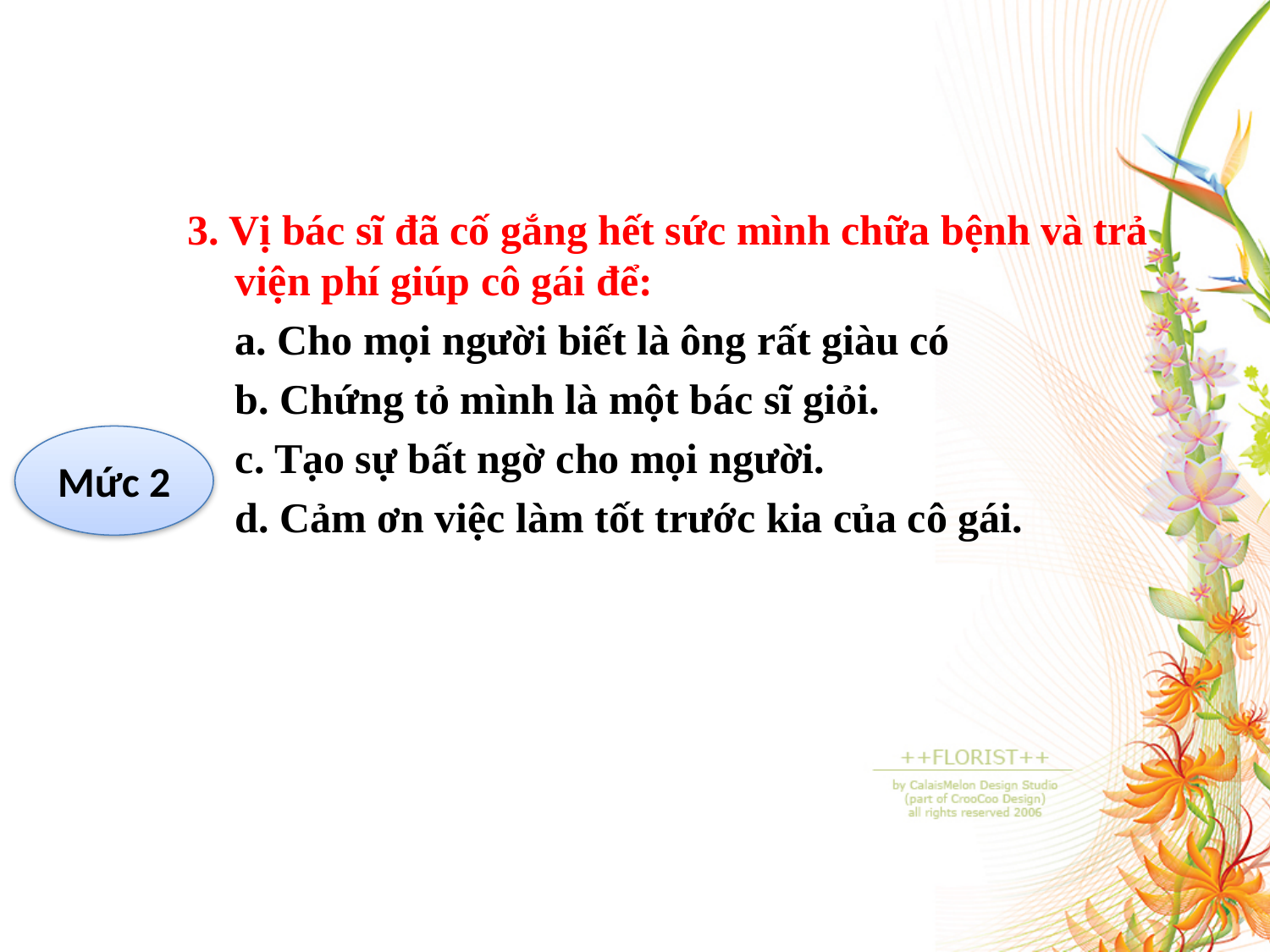

3. Vị bác sĩ đã cố gắng hết sức mình chữa bệnh và trả viện phí giúp cô gái để:
	a. Cho mọi người biết là ông rất giàu có
	b. Chứng tỏ mình là một bác sĩ giỏi.
	c. Tạo sự bất ngờ cho mọi người.
	d. Cảm ơn việc làm tốt trước kia của cô gái.
Mức 2